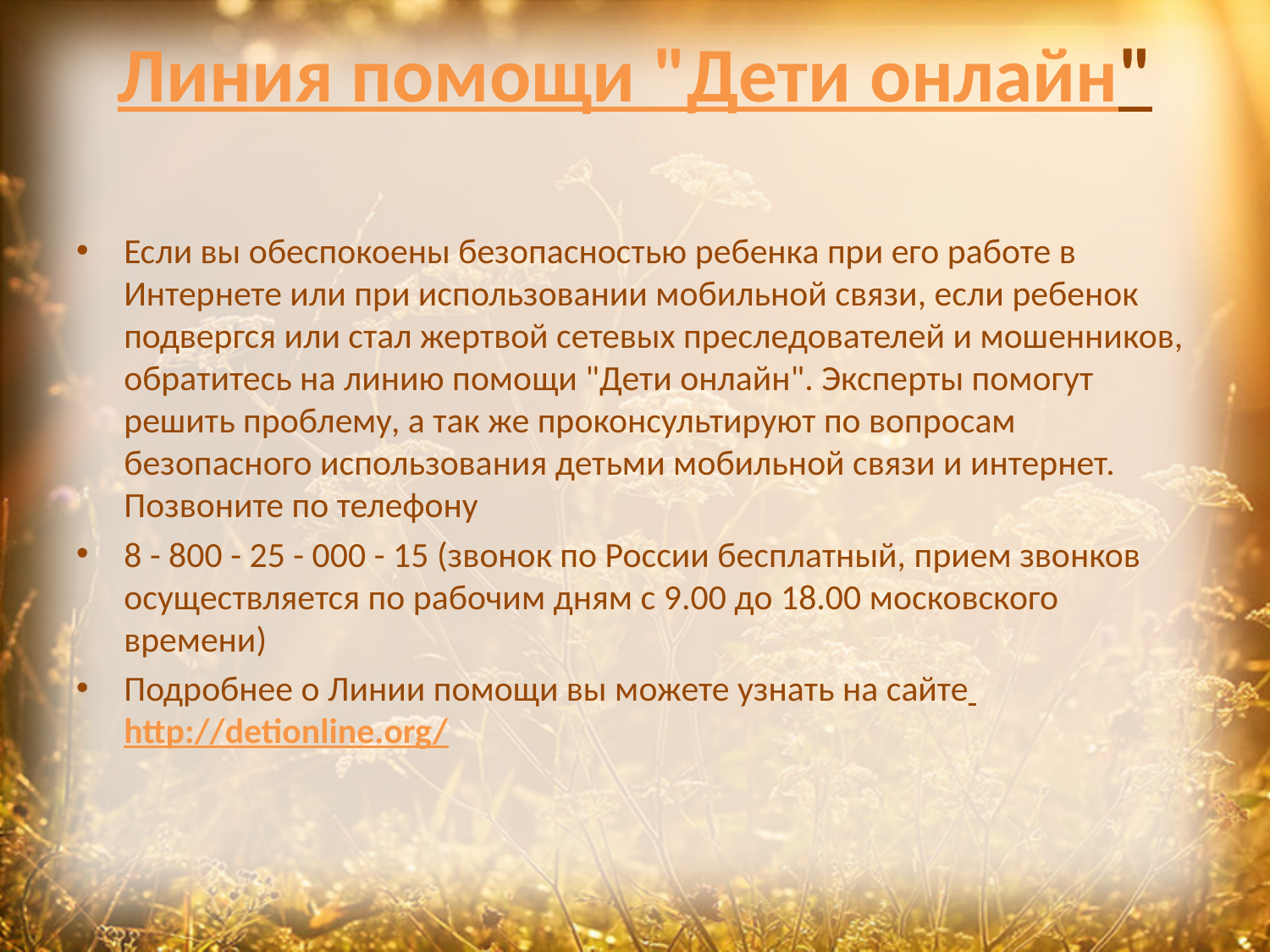

# Линия помощи "Дети онлайн"
Если вы обеспокоены безопасностью ребенка при его работе в Интернете или при использовании мобильной связи, если ребенок подвергся или стал жертвой сетевых преследователей и мошенников, обратитесь на линию помощи "Дети онлайн". Эксперты помогут решить проблему, а так же проконсультируют по вопросам безопасного использования детьми мобильной связи и интернет. Позвоните по телефону
8 - 800 - 25 - 000 - 15 (звонок по России бесплатный, прием звонков осуществляется по рабочим дням с 9.00 до 18.00 московского времени)
Подробнее о Линии помощи вы можете узнать на сайте http://detionline.org/